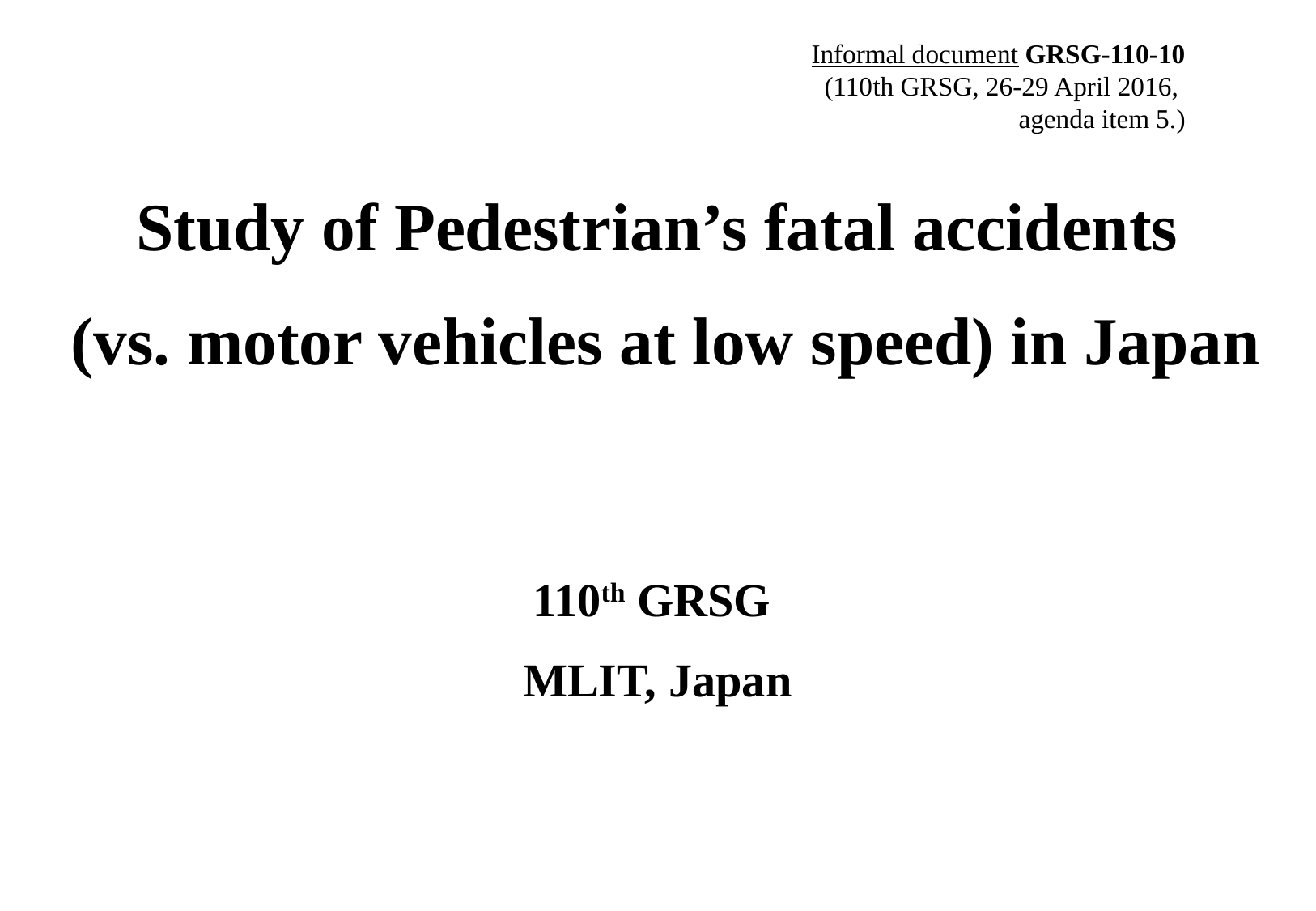

Informal document GRSG-110-10
(110th GRSG, 26-29 April 2016,
agenda item 5.)

Study of Pedestrian’s fatal accidents
 (vs. motor vehicles at low speed) in Japan
110th GRSG
MLIT, Japan